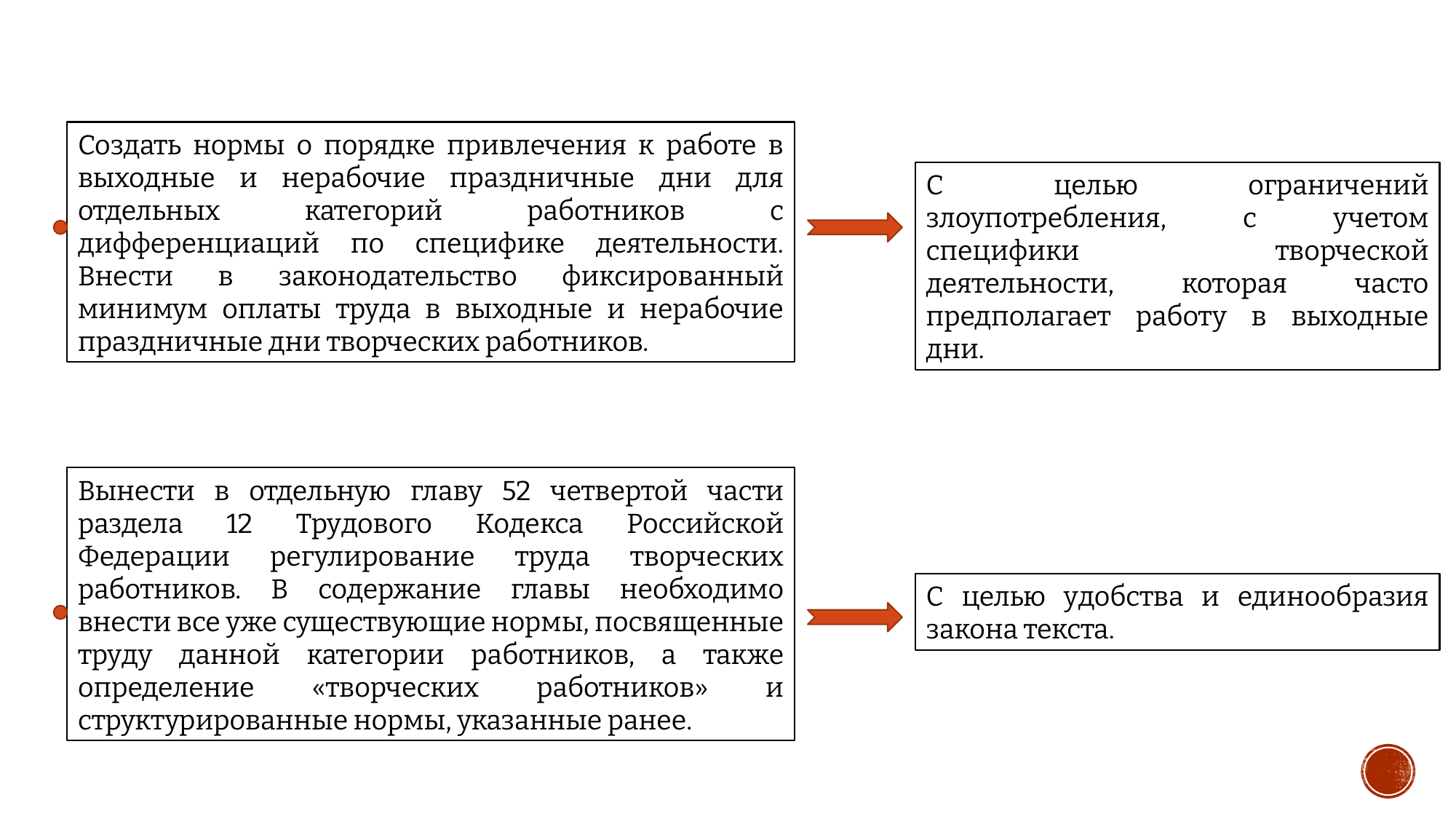

Создать нормы о порядке привлечения к работе в выходные и нерабочие праздничные дни для отдельных категорий работников с дифференциаций по специфике деятельности. Внести в законодательство фиксированный минимум оплаты труда в выходные и нерабочие праздничные дни творческих работников.
С целью ограничений злоупотребления, с учетом специфики творческой деятельности, которая часто предполагает работу в выходные дни.

Вынести в отдельную главу 52 четвертой части раздела 12 Трудового Кодекса Российской Федерации регулирование труда творческих работников. В содержание главы необходимо внести все уже существующие нормы, посвященные труду данной категории работников, а также определение «творческих работников» и структурированные нормы, указанные ранее.
С целью удобства и единообразия закона текста.